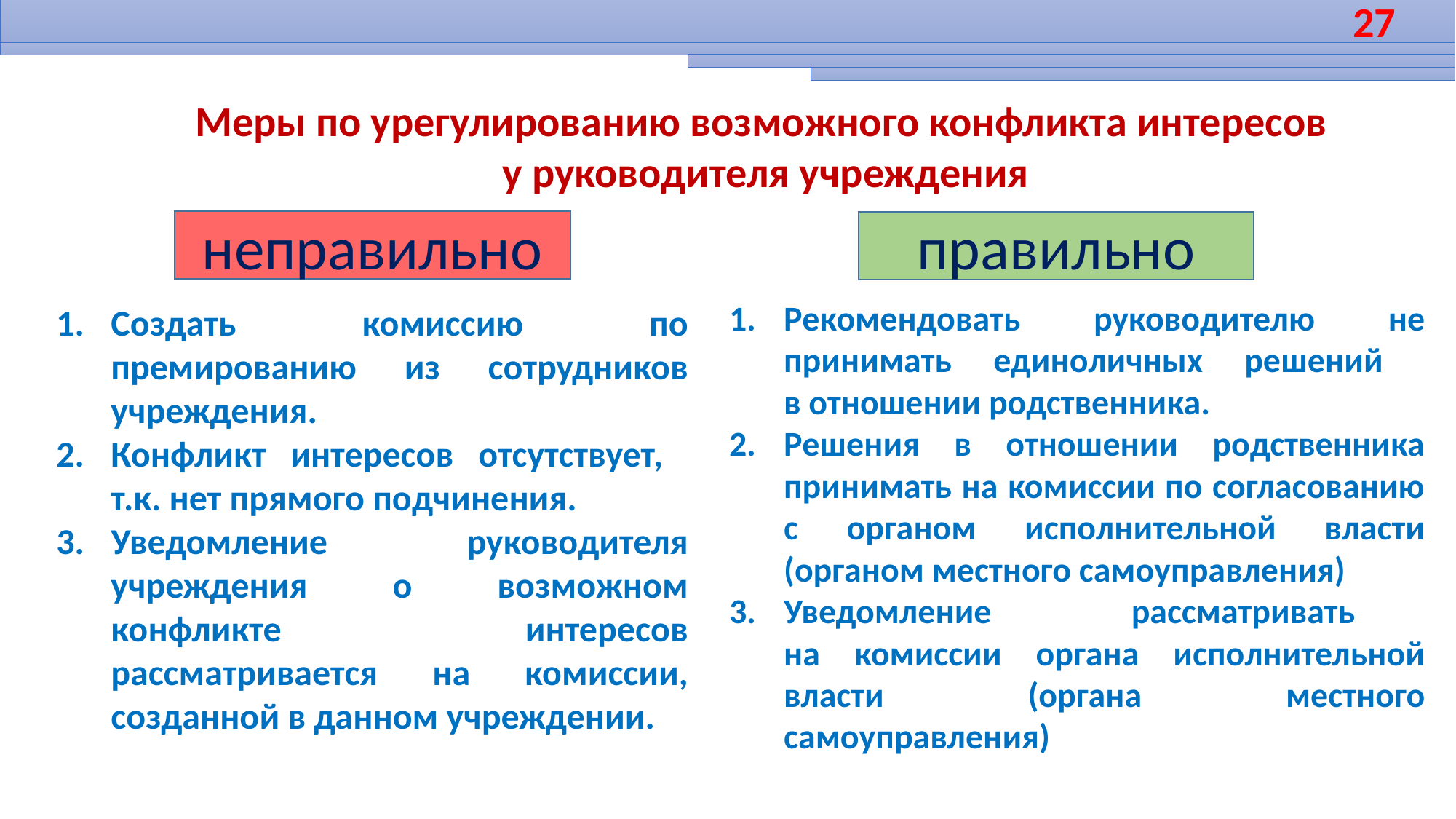

27
Меры по урегулированию возможного конфликта интересов
у руководителя учреждения
неправильно
правильно
Рекомендовать руководителю не принимать единоличных решений
в отношении родственника.
Решения в отношении родственника принимать на комиссии по согласованию с органом исполнительной власти (органом местного самоуправления)
Уведомление  рассматривать
на комиссии органа исполнительной власти (органа местного самоуправления)

Создать комиссию по премированию из сотрудников учреждения.
Конфликт интересов отсутствует,
т.к. нет прямого подчинения.
Уведомление руководителя учреждения о возможном конфликте интересов рассматривается на комиссии, созданной в данном учреждении.